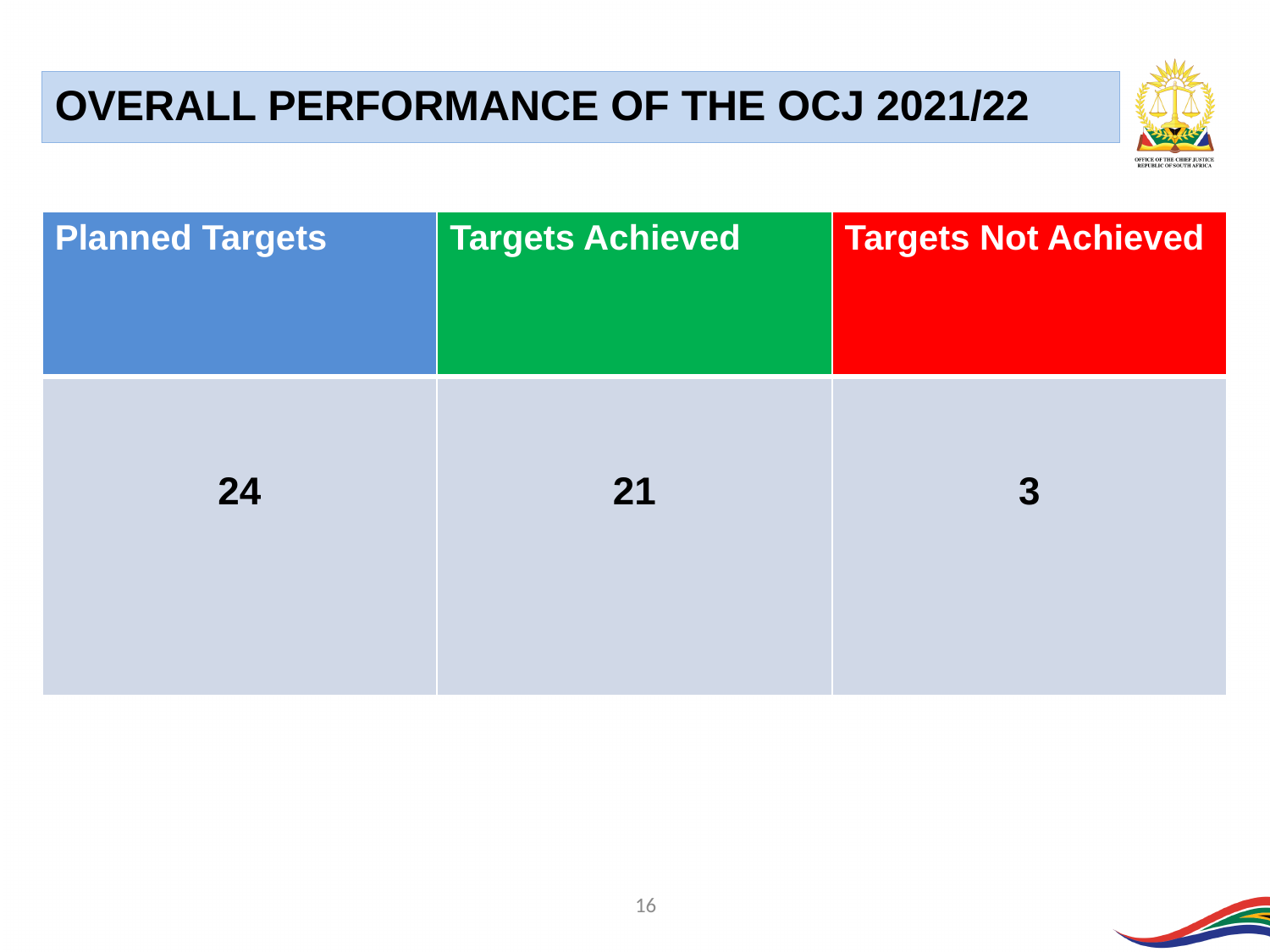

OVERALL PERFORMANCE OF THE OCJ 2021/22

| Planned Targets | Targets Achieved | Targets Not Achieved |
| --- | --- | --- |
| 24 | 21 | 3 |
16